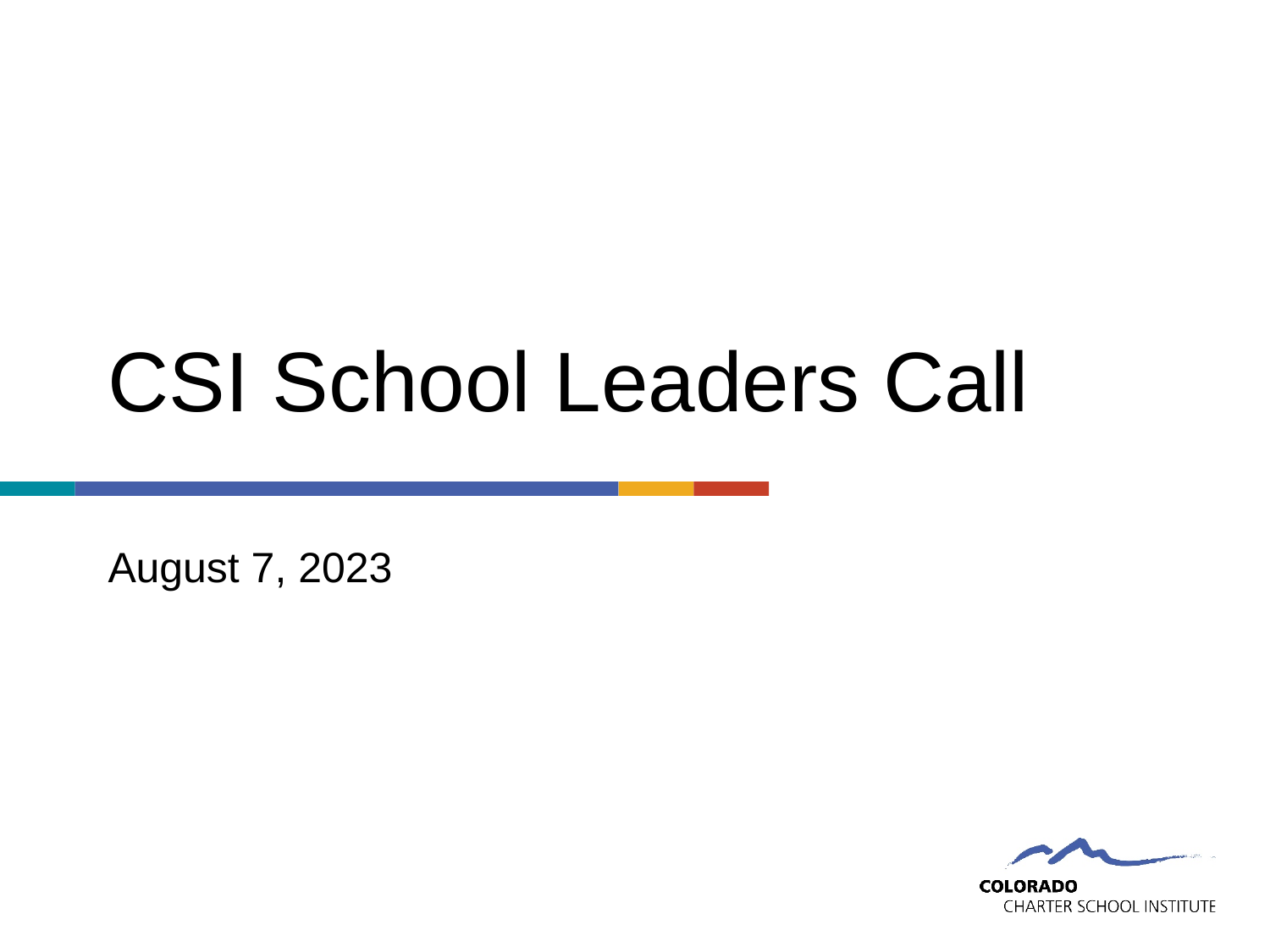

# CSI School Leaders Call
August 7, 2023